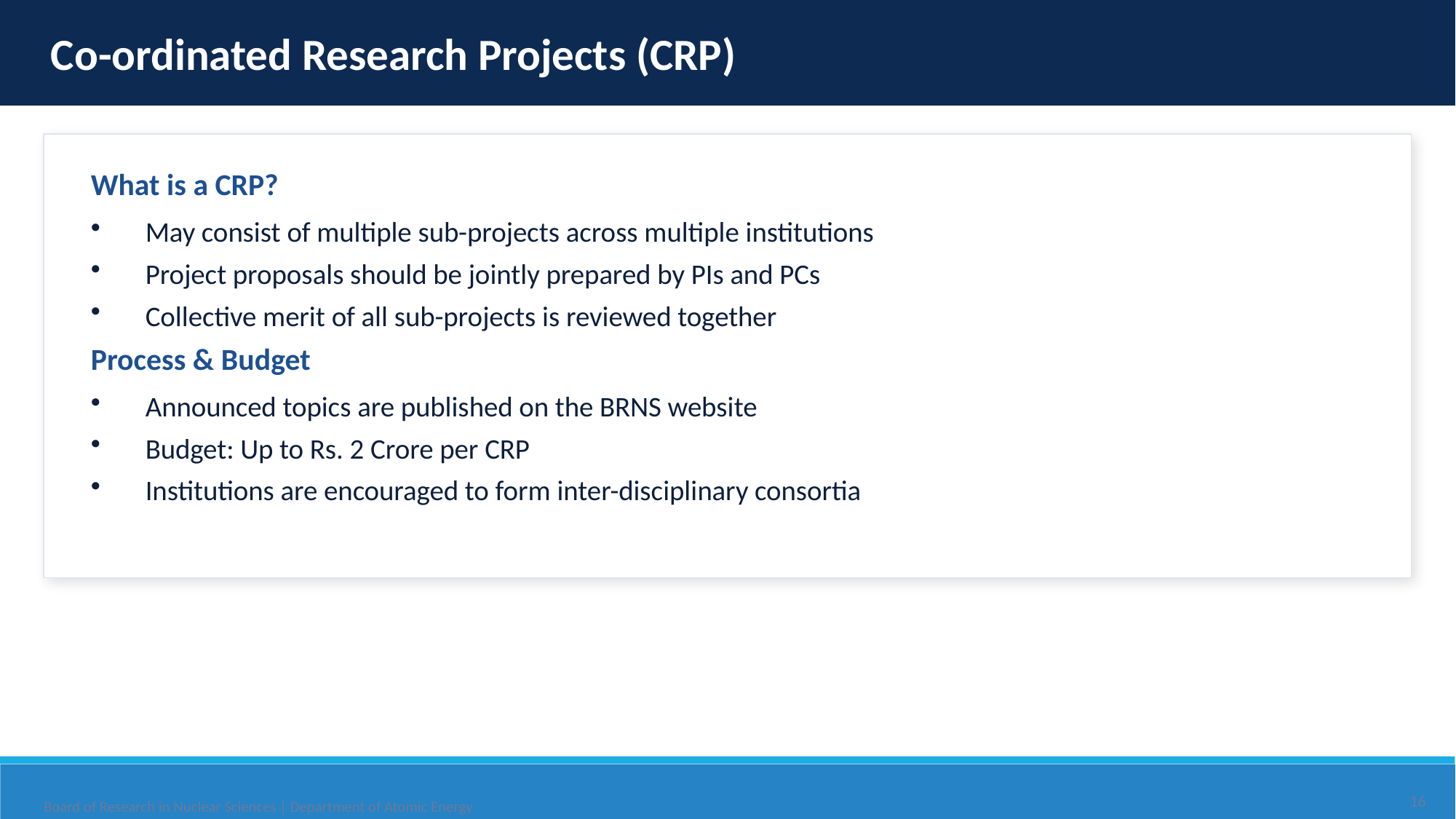

Co-ordinated Research Projects (CRP)

What is a CRP?
May consist of multiple sub-projects across multiple institutions
Project proposals should be jointly prepared by PIs and PCs
Collective merit of all sub-projects is reviewed together
Process & Budget
Announced topics are published on the BRNS website
Budget: Up to Rs. 2 Crore per CRP
Institutions are encouraged to form inter-disciplinary consortia
16
Board of Research in Nuclear Sciences | Department of Atomic Energy